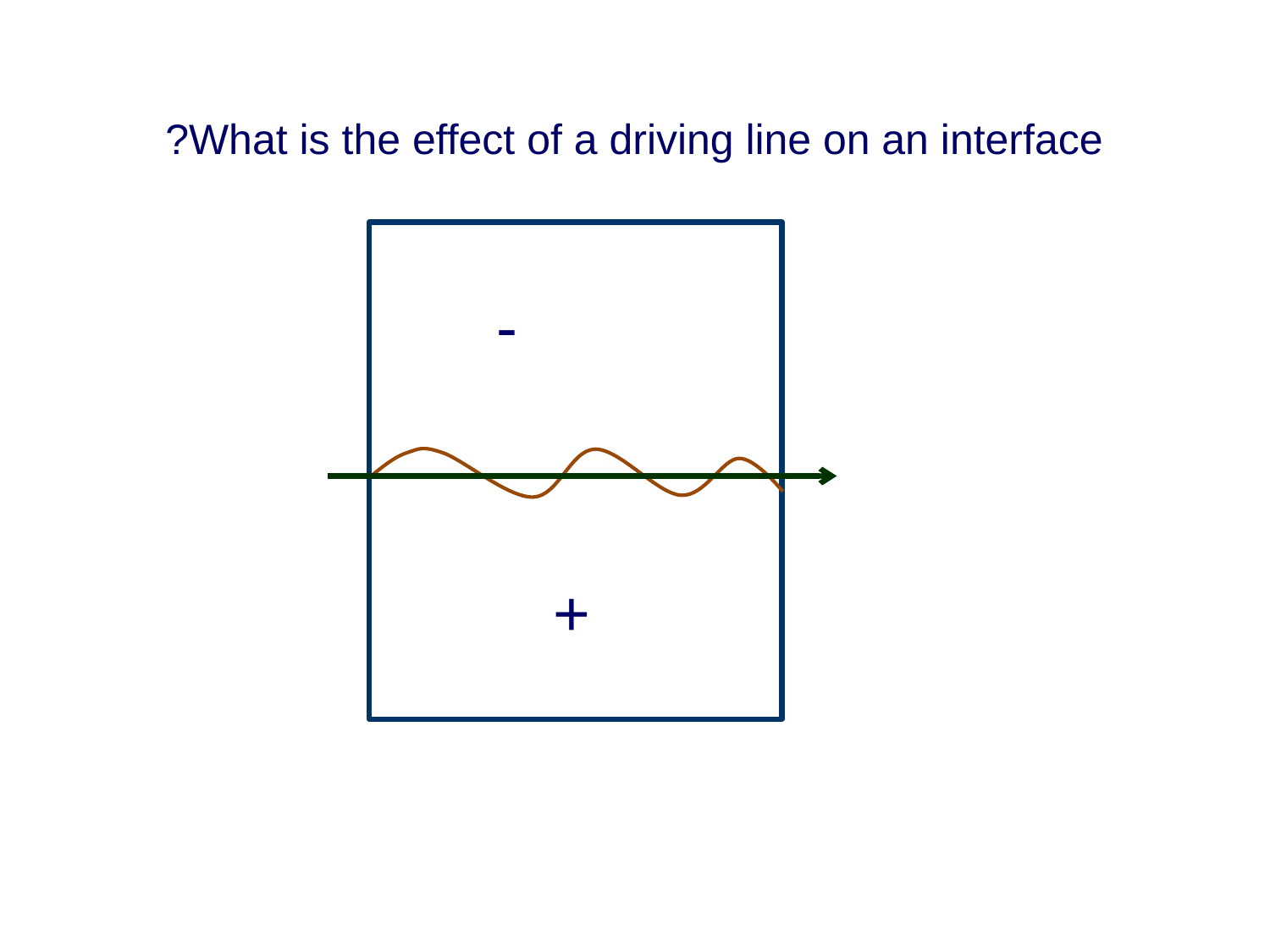

What is the effect of a driving line on an interface?

-

+